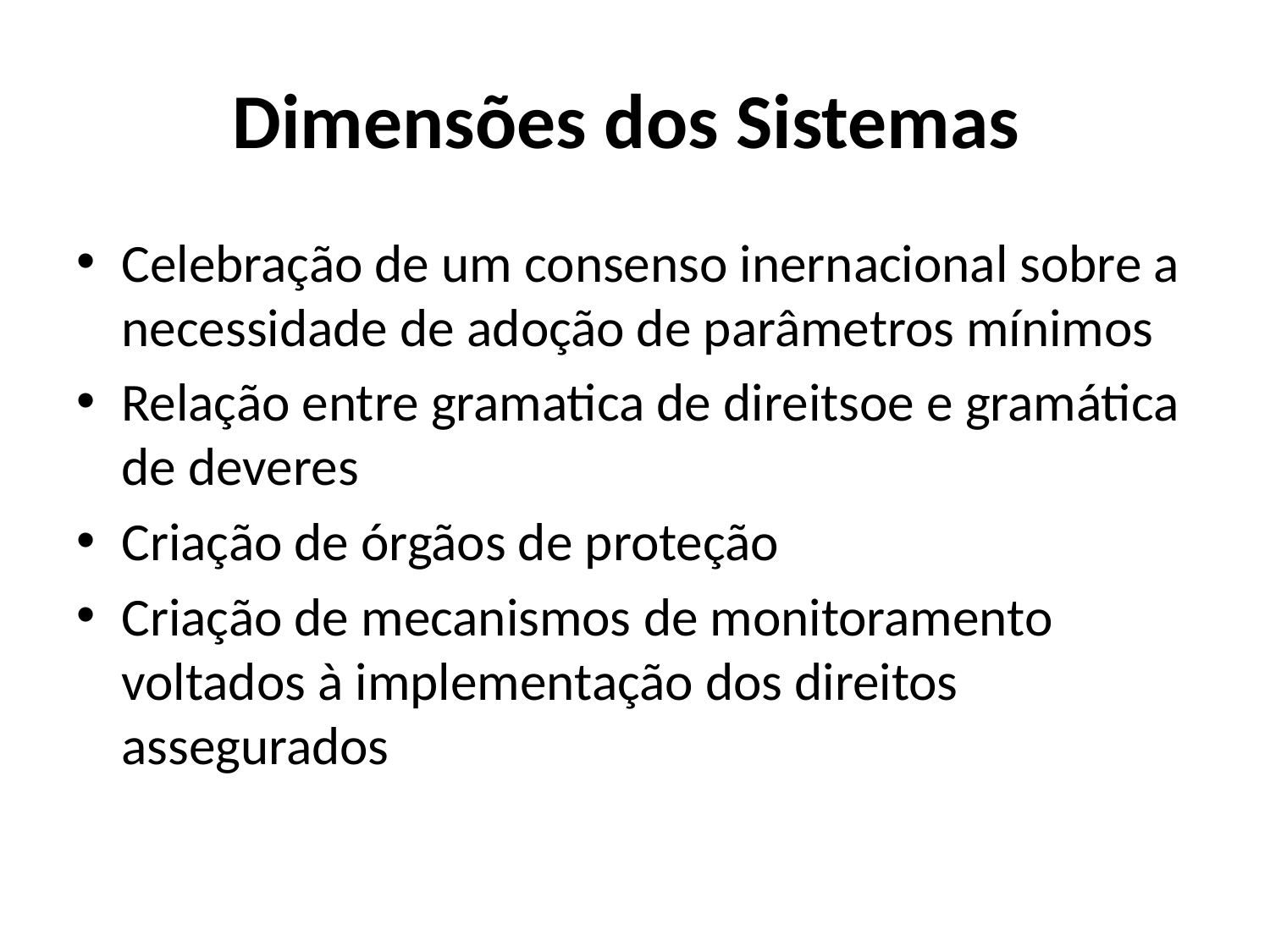

# Dimensões dos Sistemas
Celebração de um consenso inernacional sobre a necessidade de adoção de parâmetros mínimos
Relação entre gramatica de direitsoe e gramática de deveres
Criação de órgãos de proteção
Criação de mecanismos de monitoramento voltados à implementação dos direitos assegurados